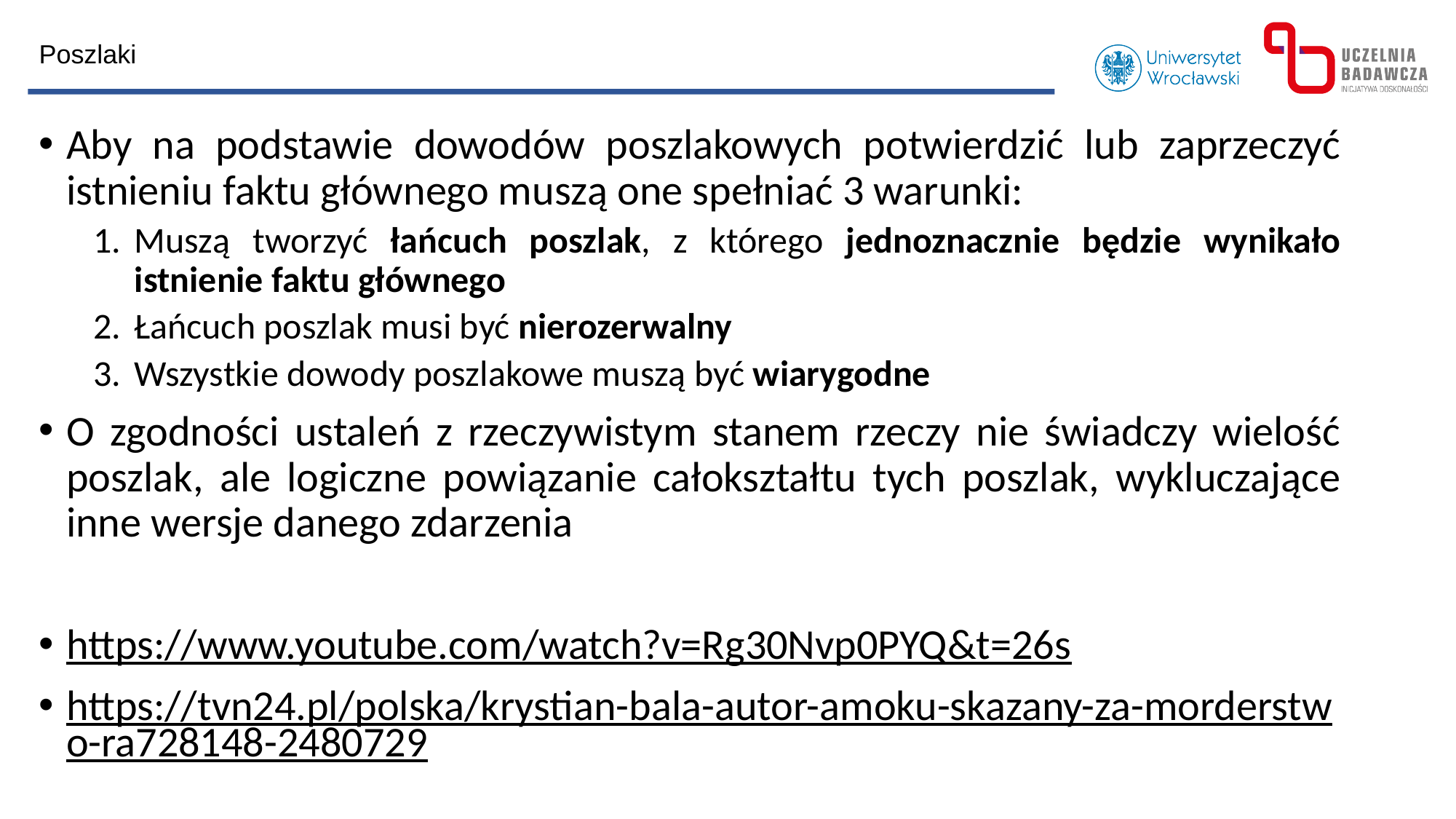

Poszlaki
Aby na podstawie dowodów poszlakowych potwierdzić lub zaprzeczyć istnieniu faktu głównego muszą one spełniać 3 warunki:
Muszą tworzyć łańcuch poszlak, z którego jednoznacznie będzie wynikało istnienie faktu głównego
Łańcuch poszlak musi być nierozerwalny
Wszystkie dowody poszlakowe muszą być wiarygodne
O zgodności ustaleń z rzeczywistym stanem rzeczy nie świadczy wielość poszlak, ale logiczne powiązanie całokształtu tych poszlak, wykluczające inne wersje danego zdarzenia

https://www.youtube.com/watch?v=Rg30Nvp0PYQ&t=26s
https://tvn24.pl/polska/krystian-bala-autor-amoku-skazany-za-morderstwo-ra728148-2480729